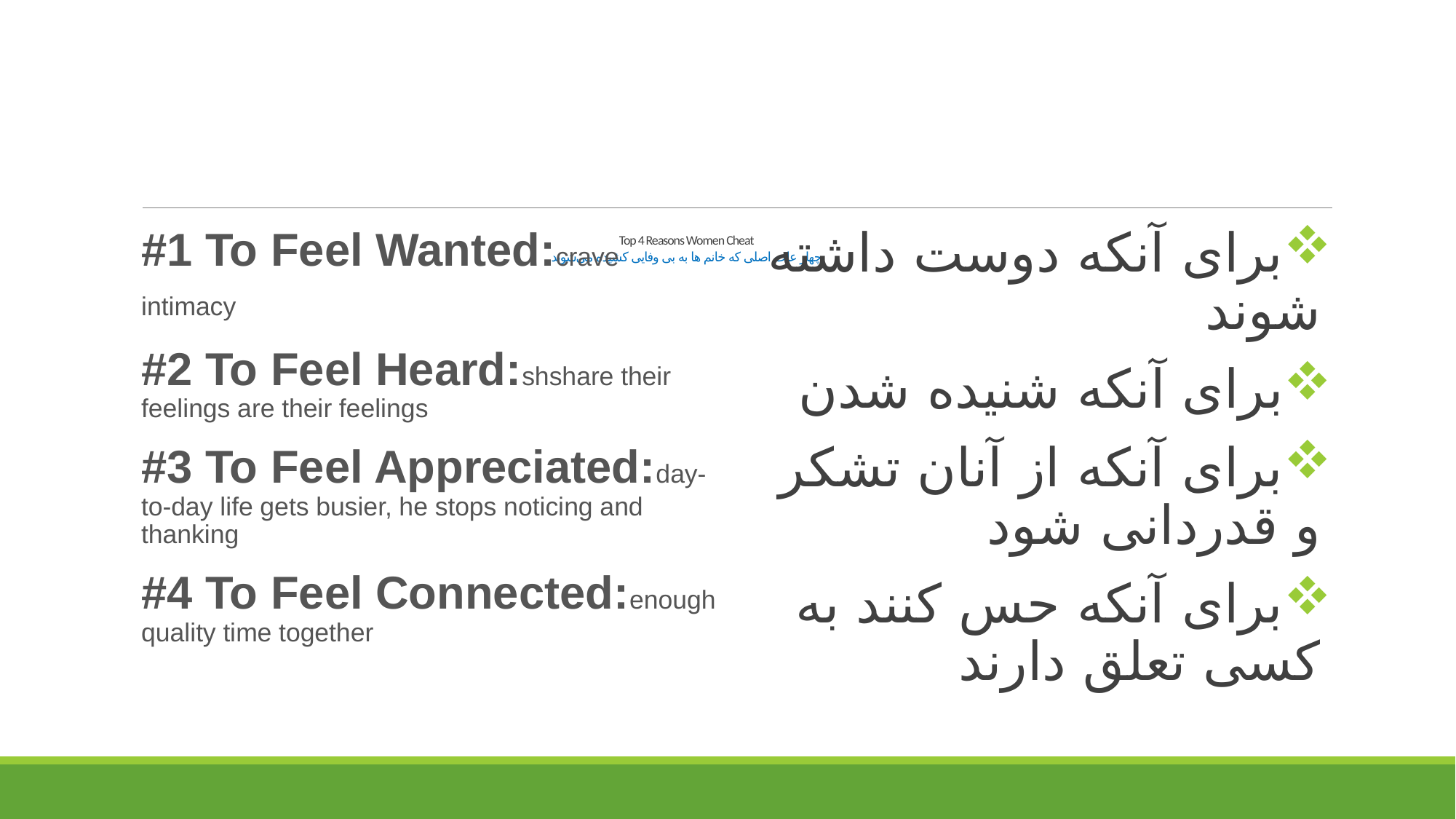

# Top 4 Reasons Women Cheat چهار علت اصلی که خانم ها به بی وفایی کشیده می‌شوند
#1 To Feel Wanted:crave intimacy
#2 To Feel Heard:shshare their feelings are their feelings
#3 To Feel Appreciated:day-to-day life gets busier, he stops noticing and thanking
#4 To Feel Connected:enough quality time together

برای آنکه دوست داشته شوند
برای آنکه شنیده شدن
برای آنکه از آنان تشکر و قدردانی شود
برای آنکه حس کنند به کسی تعلق دارند